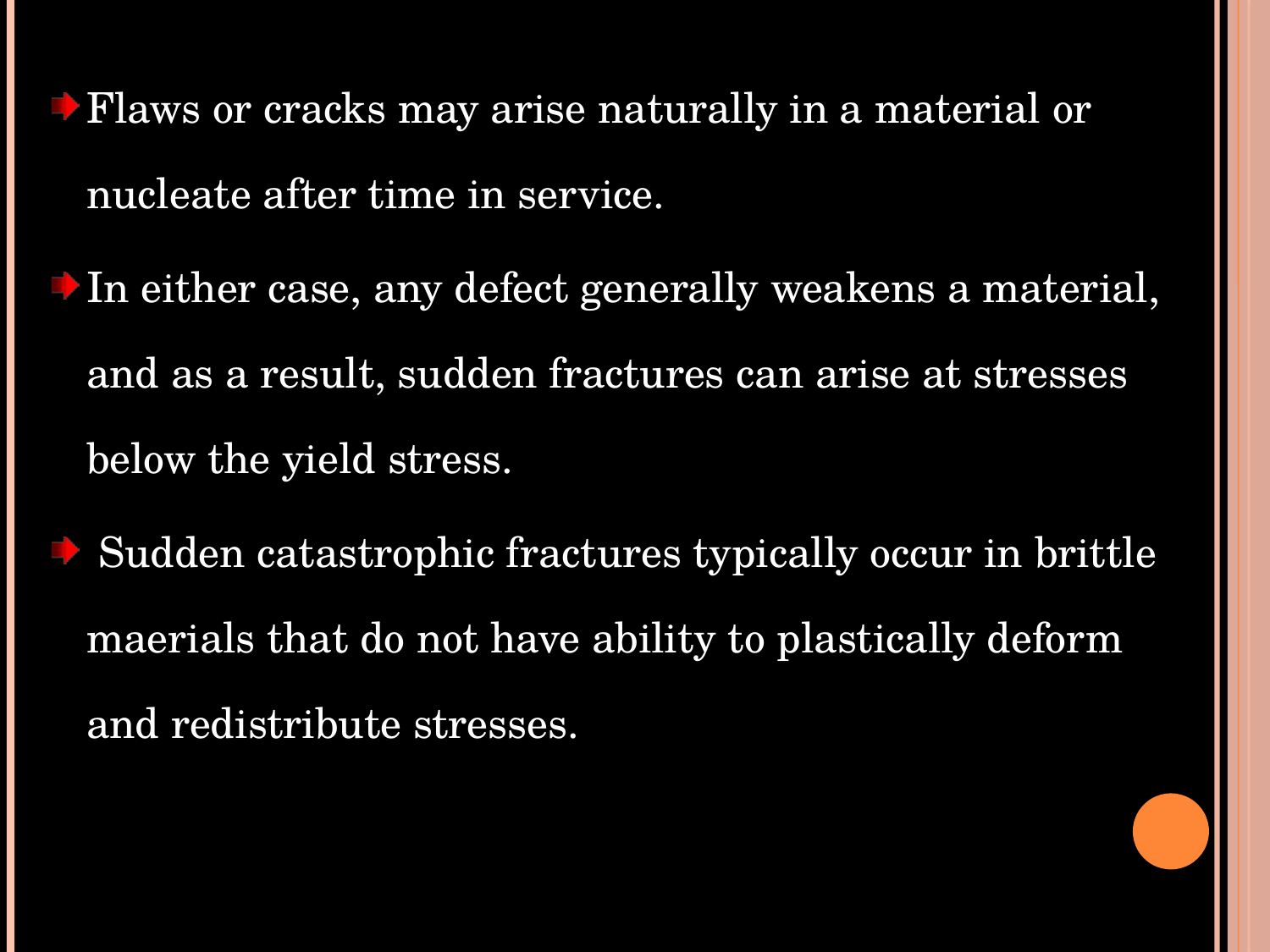

Flaws or cracks may arise naturally in a material or nucleate after time in service.
In either case, any defect generally weakens a material, and as a result, sudden fractures can arise at stresses below the yield stress.
 Sudden catastrophic fractures typically occur in brittle maerials that do not have ability to plastically deform and redistribute stresses.